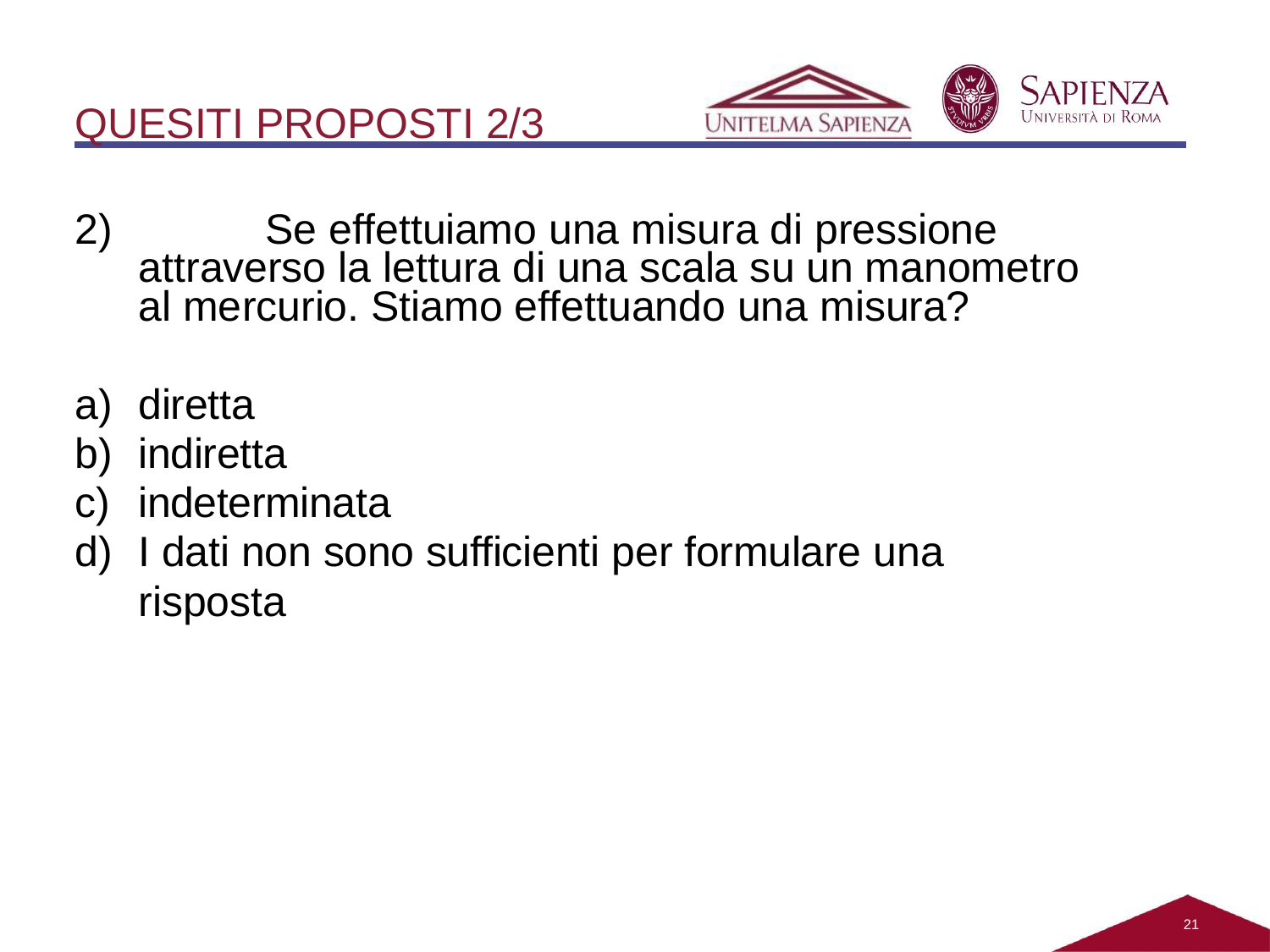

QUESITI PROPOSTI 2/3

2)		Se effettuiamo una misura di pressione attraverso la lettura di una scala su un manometro al mercurio. Stiamo effettuando una misura?

diretta
indiretta
indeterminata
I dati non sono sufficienti per formulare una risposta

21